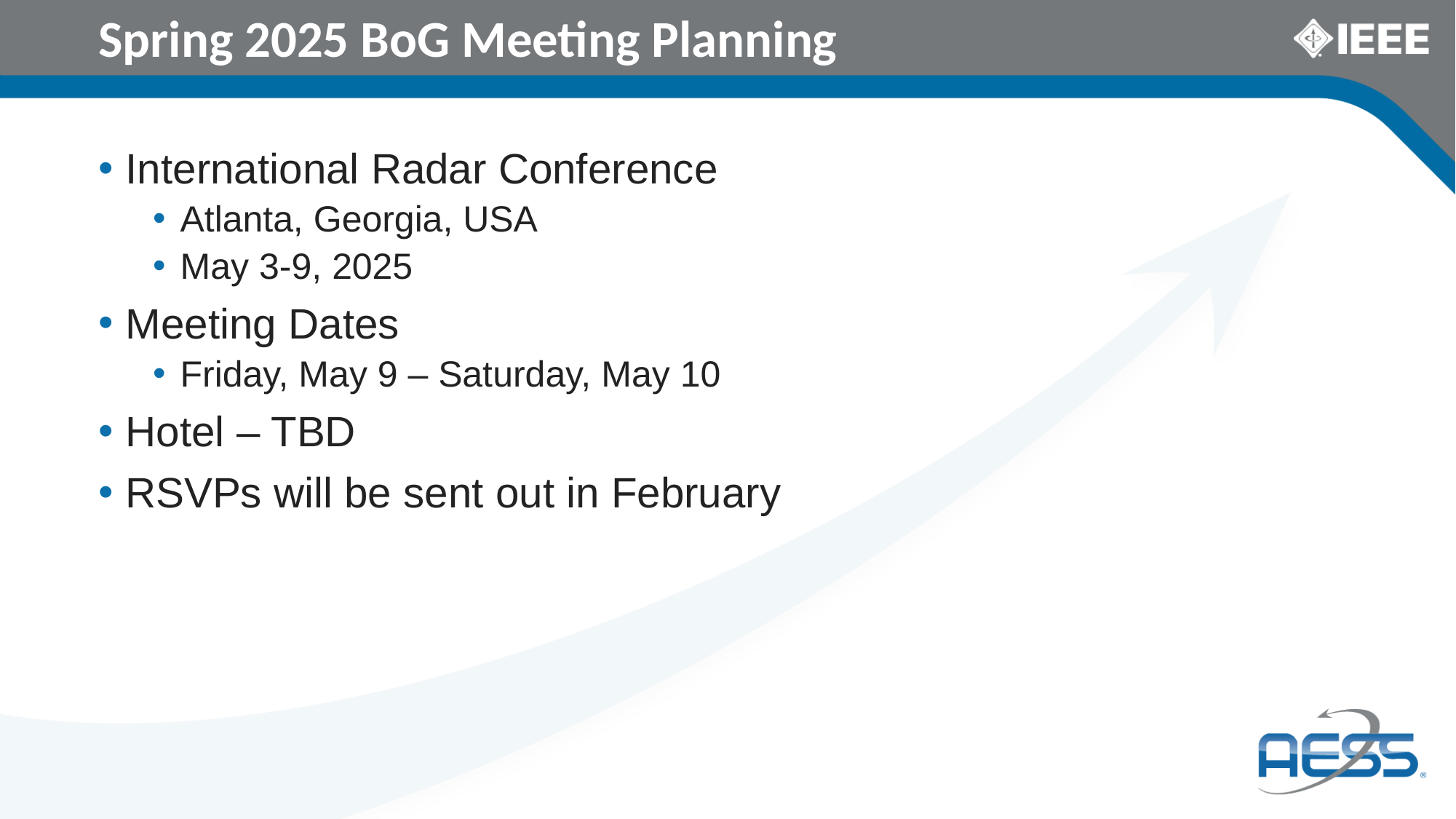

# Spring 2025 BoG Meeting Planning
International Radar Conference
Atlanta, Georgia, USA
May 3-9, 2025
Meeting Dates
Friday, May 9 – Saturday, May 10
Hotel – TBD
RSVPs will be sent out in February